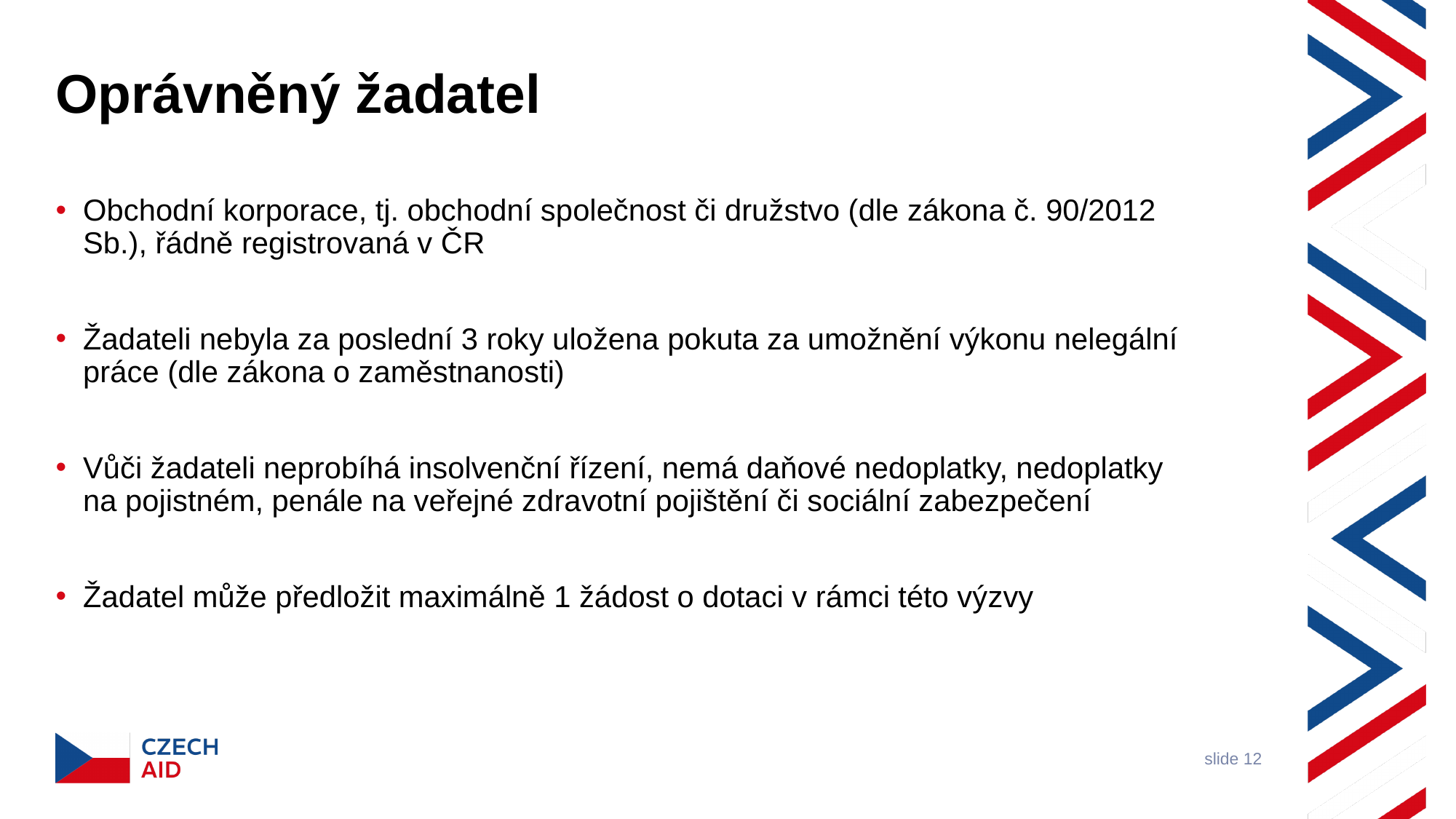

# Oprávněný žadatel

Obchodní korporace, tj. obchodní společnost či družstvo (dle zákona č. 90/2012 Sb.), řádně registrovaná v ČR

Žadateli nebyla za poslední 3 roky uložena pokuta za umožnění výkonu nelegální práce (dle zákona o zaměstnanosti)

Vůči žadateli neprobíhá insolvenční řízení, nemá daňové nedoplatky, nedoplatky na pojistném, penále na veřejné zdravotní pojištění či sociální zabezpečení

Žadatel může předložit maximálně 1 žádost o dotaci v rámci této výzvy
slide 12